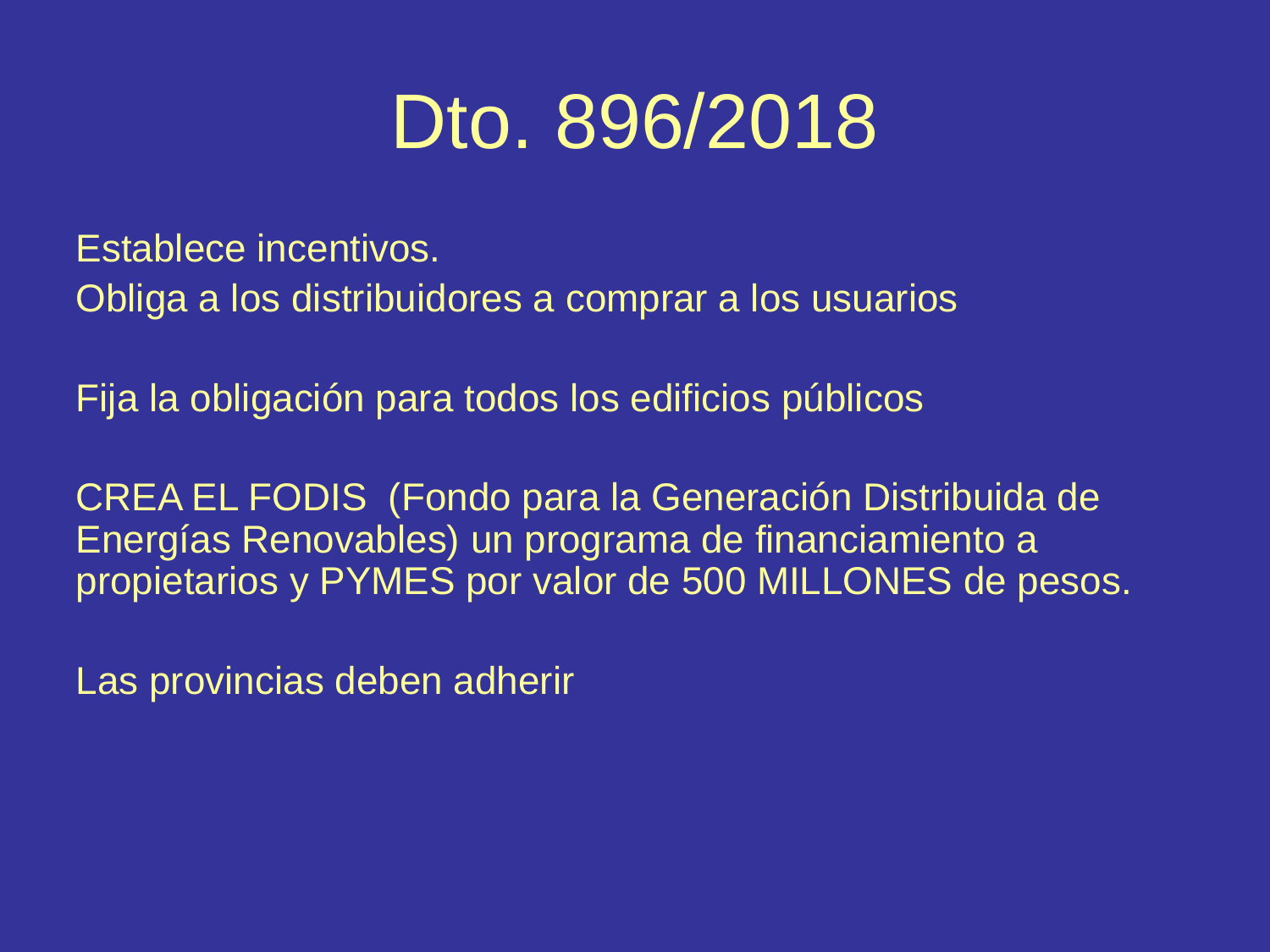

# Dto. 896/2018
Establece incentivos.
Obliga a los distribuidores a comprar a los usuarios

Fija la obligación para todos los edificios públicos

CREA EL FODIS  (Fondo para la Generación Distribuida de Energías Renovables) un programa de financiamiento a propietarios y PYMES por valor de 500 MILLONES de pesos.

Las provincias deben adherir